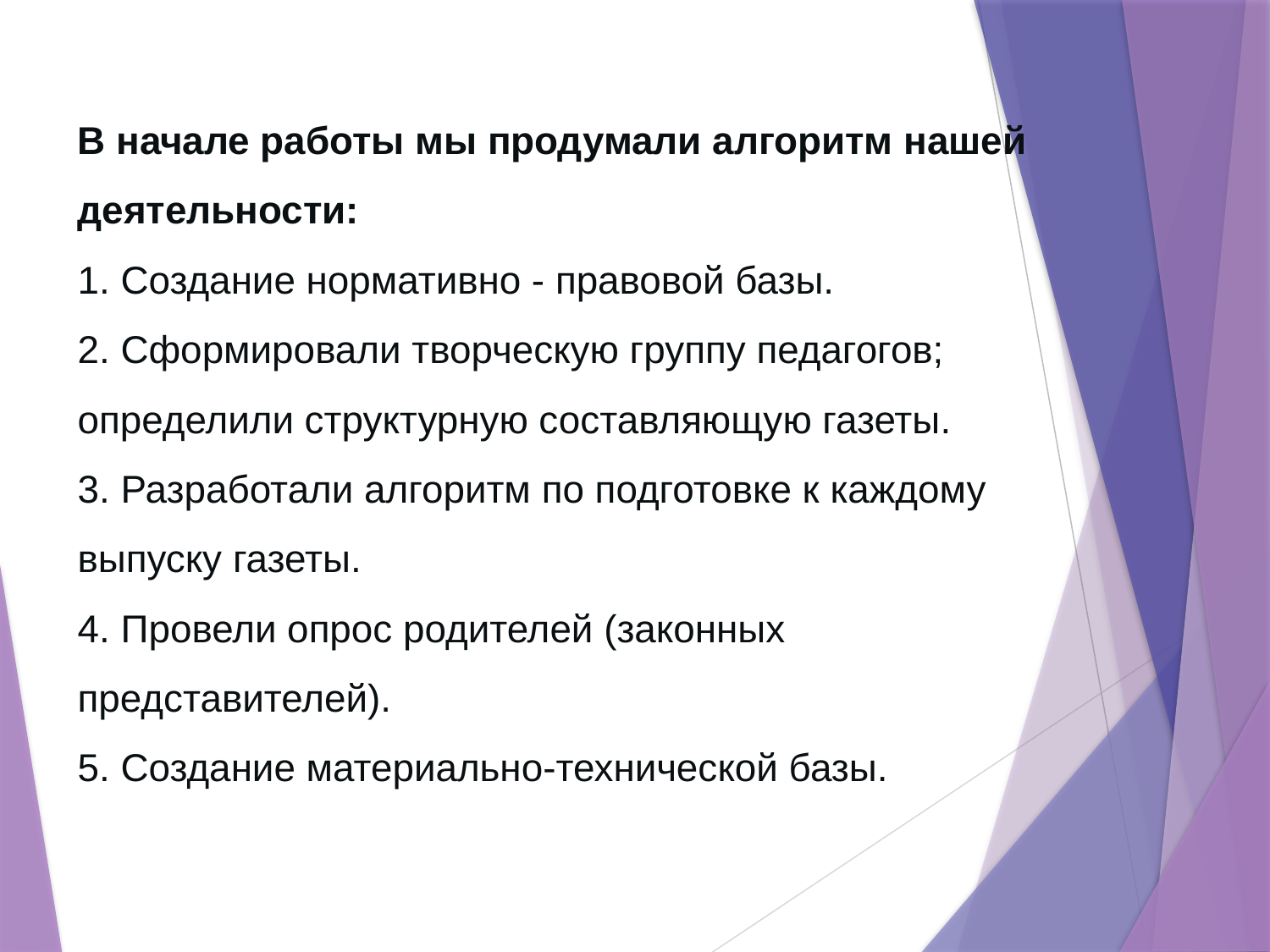

В начале работы мы продумали алгоритм нашей деятельности:
1. Создание нормативно - правовой базы.
2. Сформировали творческую группу педагогов; определили структурную составляющую газеты.
3. Разработали алгоритм по подготовке к каждому выпуску газеты.
4. Провели опрос родителей (законных представителей).
5. Создание материально-технической базы.